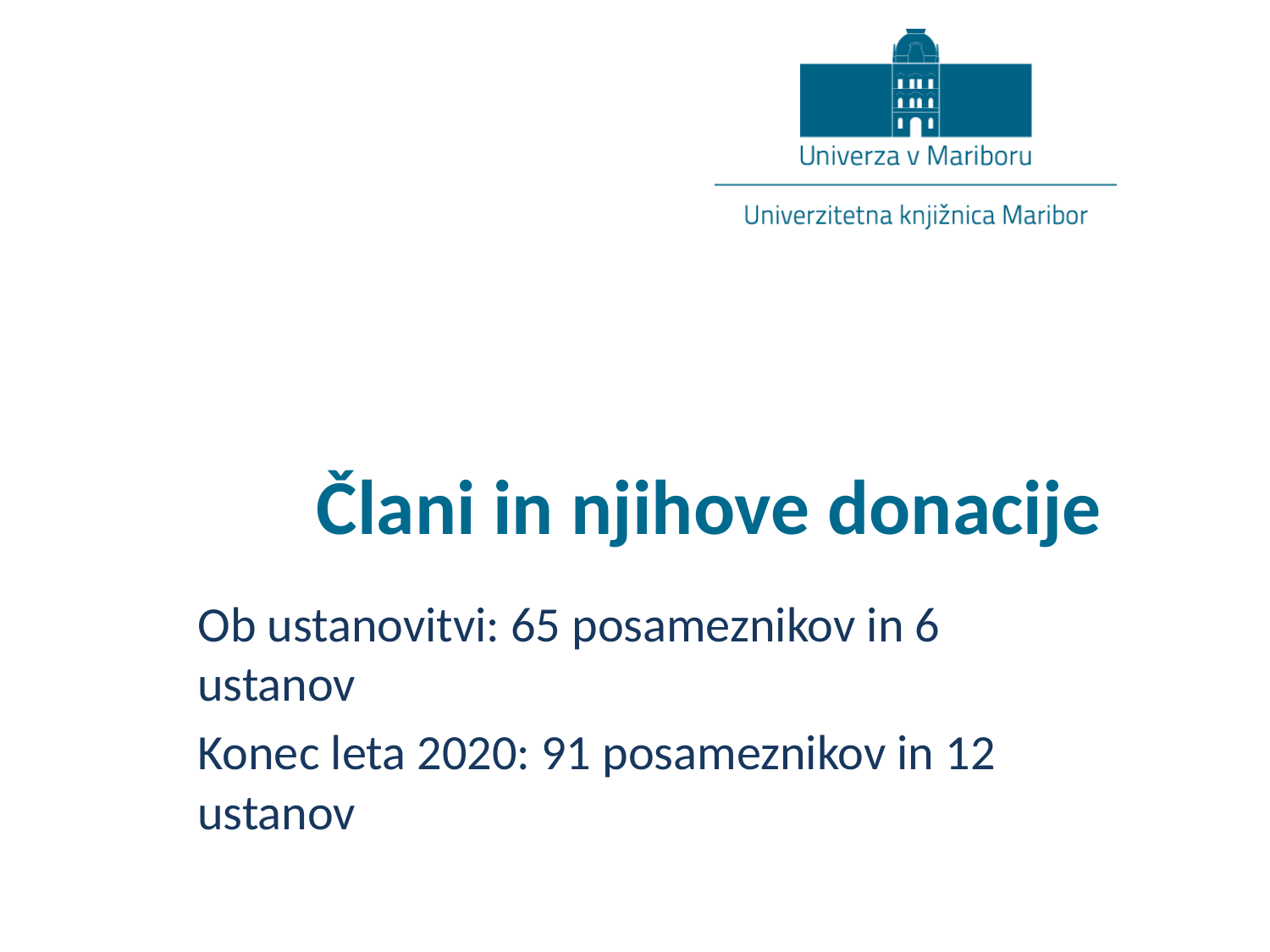

# Člani in njihove donacije
Ob ustanovitvi: 65 posameznikov in 6 ustanov
Konec leta 2020: 91 posameznikov in 12 ustanov